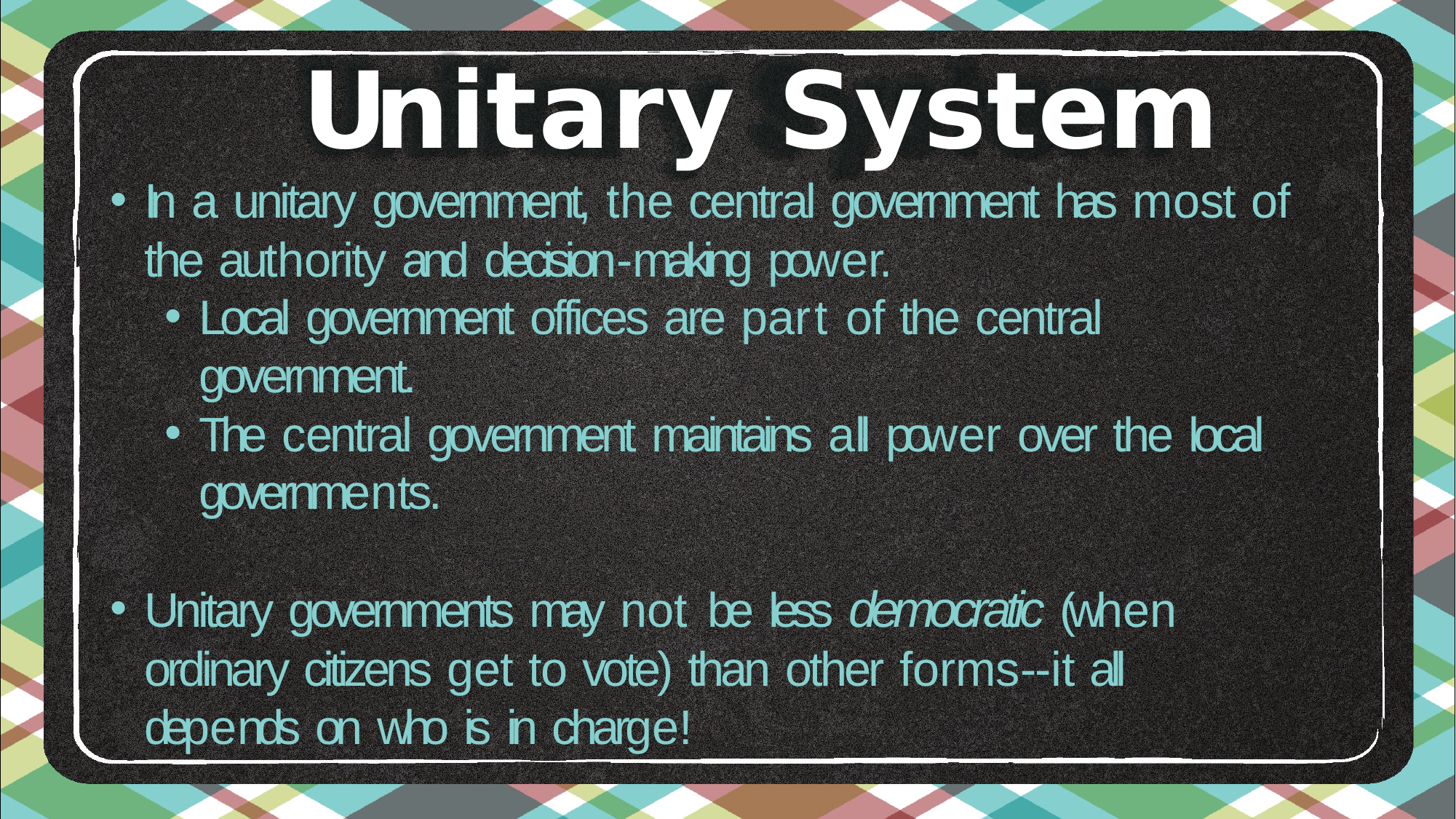

# Unitary System
In a unitary government, the central government has most of the authority and decision-making power.
Local government offices are part of the central government.
The central government maintains all power over the local
governments.

Unitary governments may not be less democratic (when ordinary citizens get to vote) than other forms--it all depends on who is in charge!